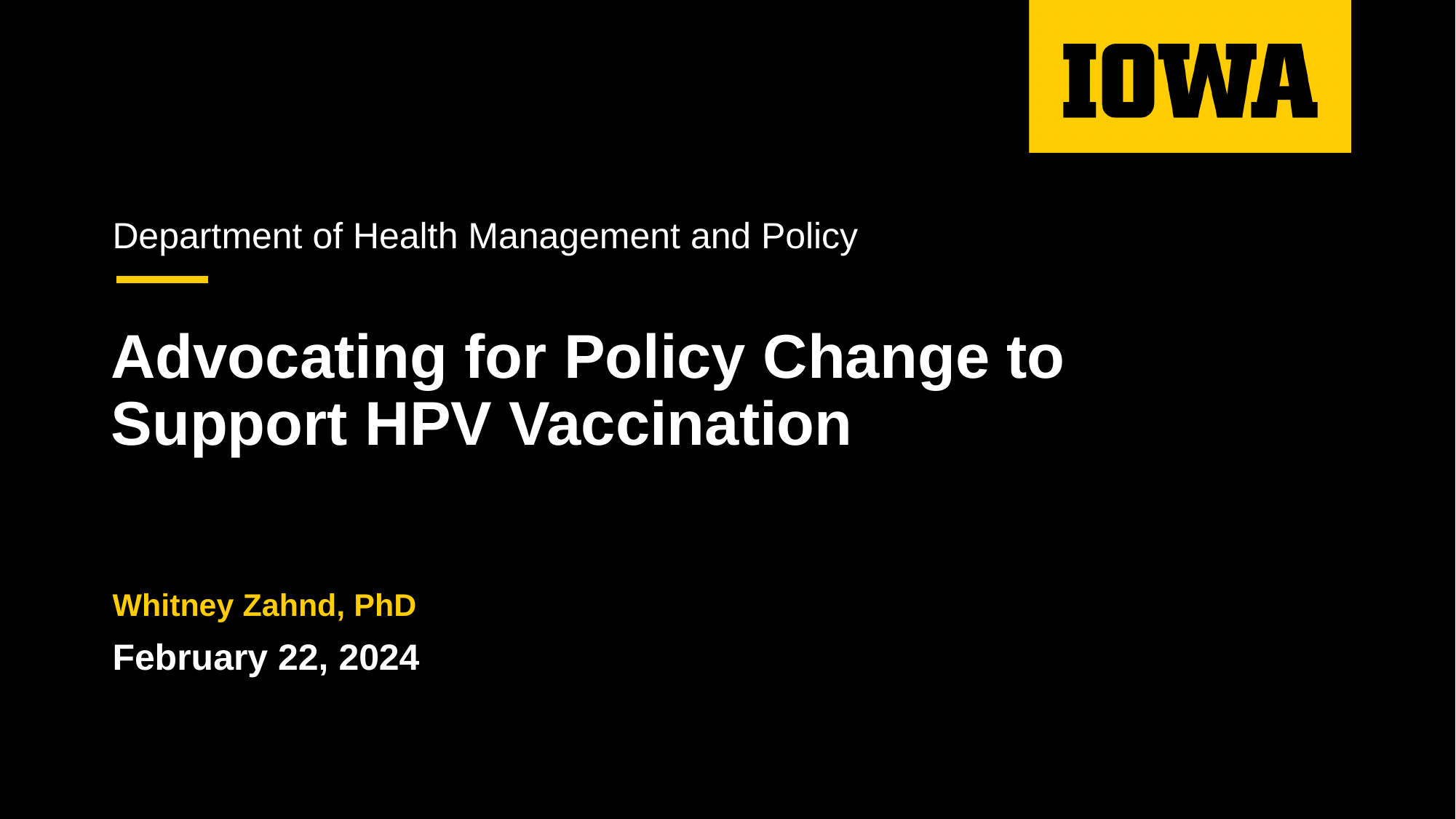

Department of Health Management and Policy
# Advocating for Policy Change to Support HPV Vaccination
Whitney Zahnd, PhD

February 22, 2024